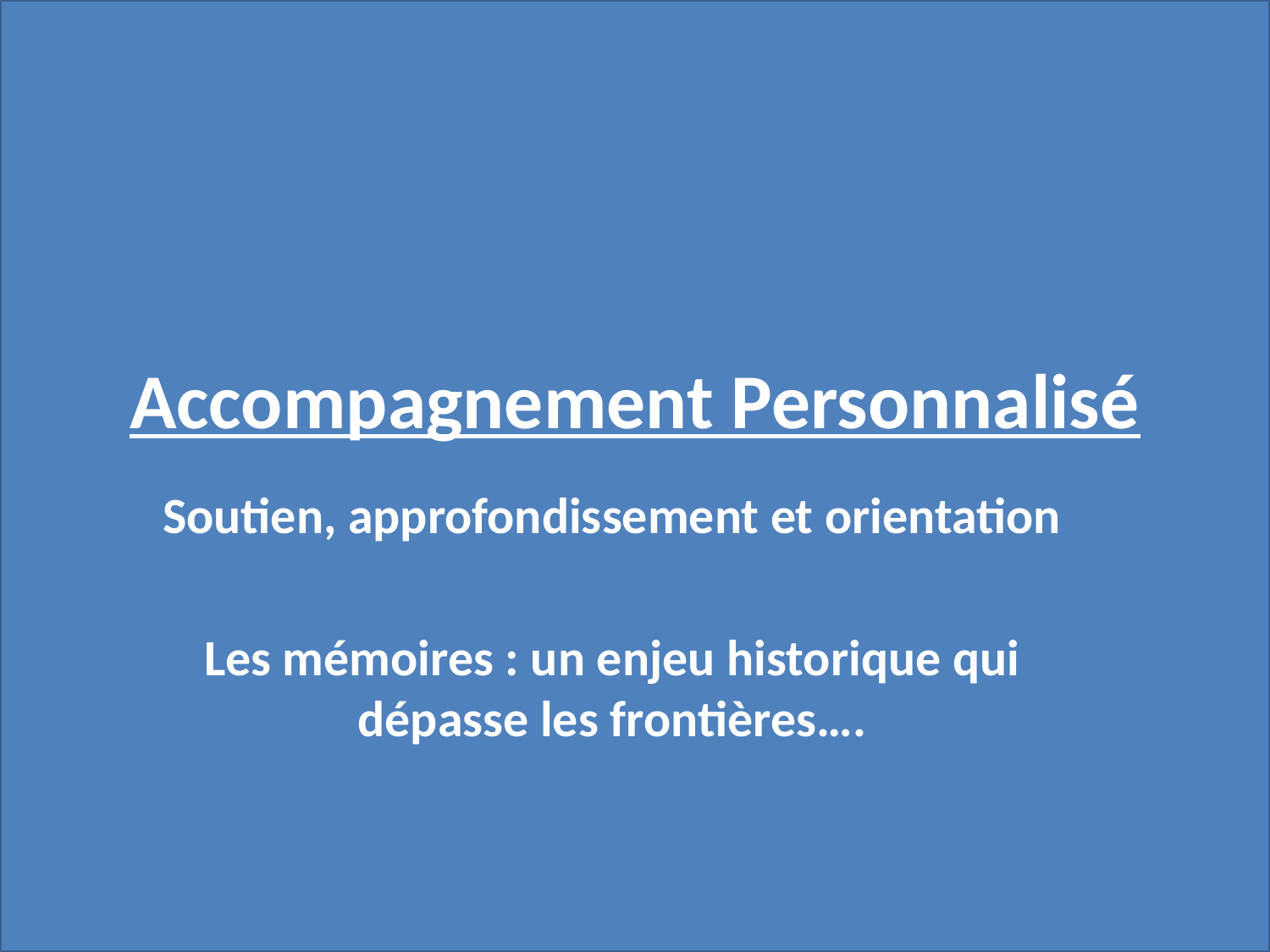

# Accompagnement Personnalisé
Soutien, approfondissement et orientation

Les mémoires : un enjeu historique qui dépasse les frontières….